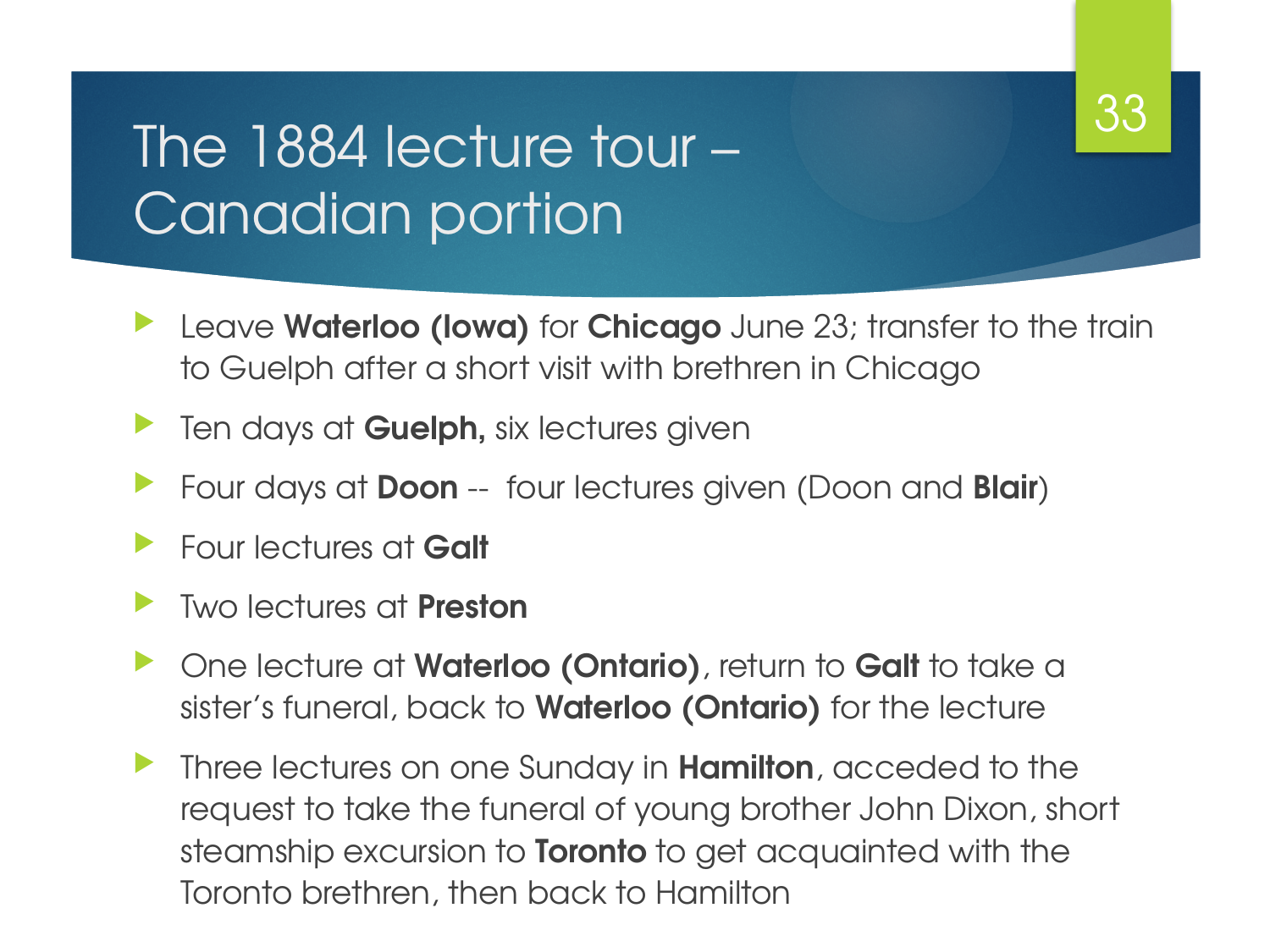

33
# The 1884 lecture tour – Canadian portion
Leave Waterloo (Iowa) for Chicago June 23; transfer to the train to Guelph after a short visit with brethren in Chicago
Ten days at Guelph, six lectures given
Four days at Doon --  four lectures given (Doon and Blair)
Four lectures at Galt
Two lectures at Preston
One lecture at Waterloo (Ontario), return to Galt to take a sister’s funeral, back to Waterloo (Ontario) for the lecture
Three lectures on one Sunday in Hamilton, acceded to the request to take the funeral of young brother John Dixon, short steamship excursion to Toronto to get acquainted with the Toronto brethren, then back to Hamilton